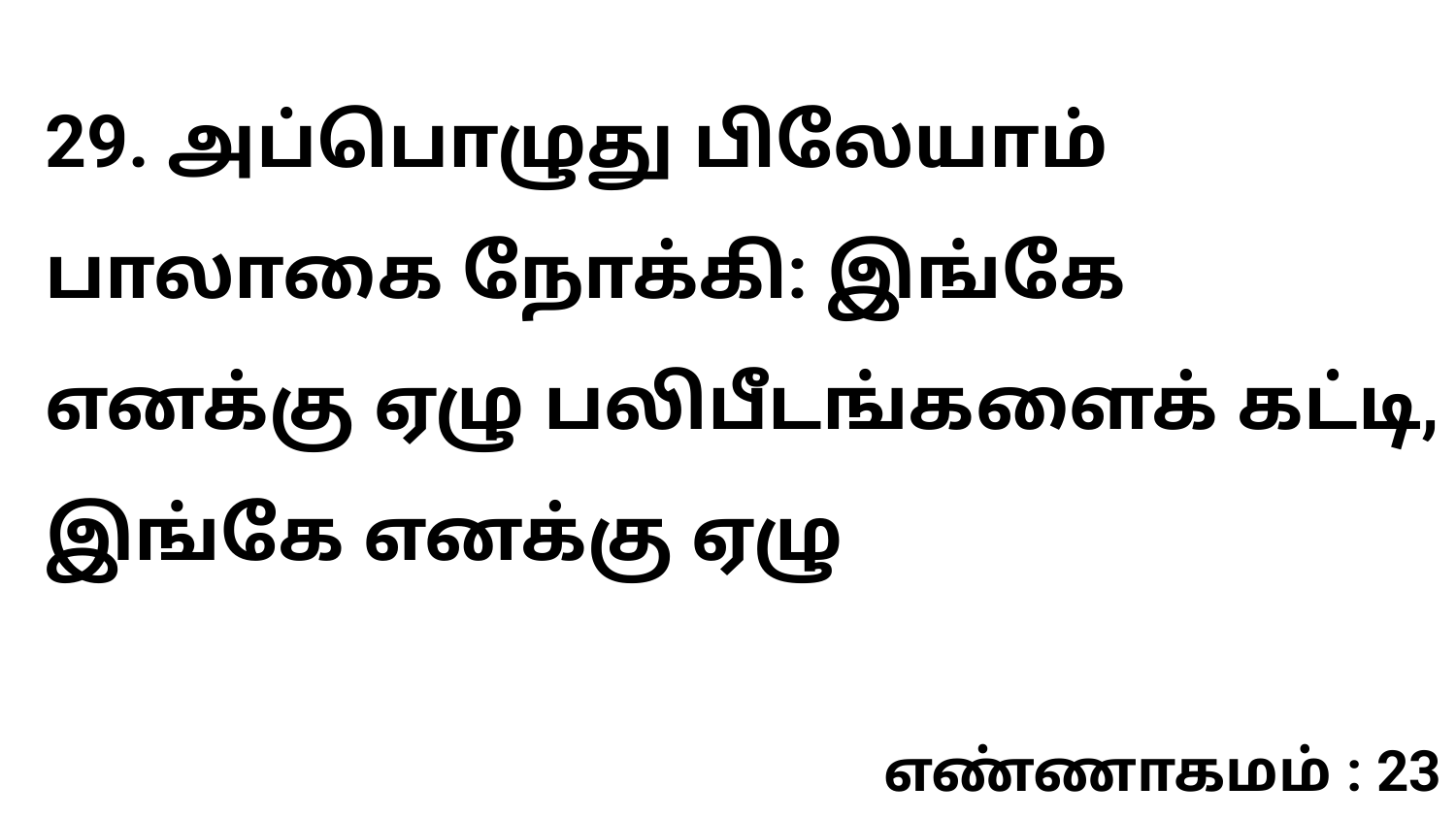

29. அப்பொழுது பிலேயாம் பாலாகை நோக்கி: இங்கே எனக்கு ஏழு பலிபீடங்களைக் கட்டி, இங்கே எனக்கு ஏழு
எண்ணாகமம் : 23